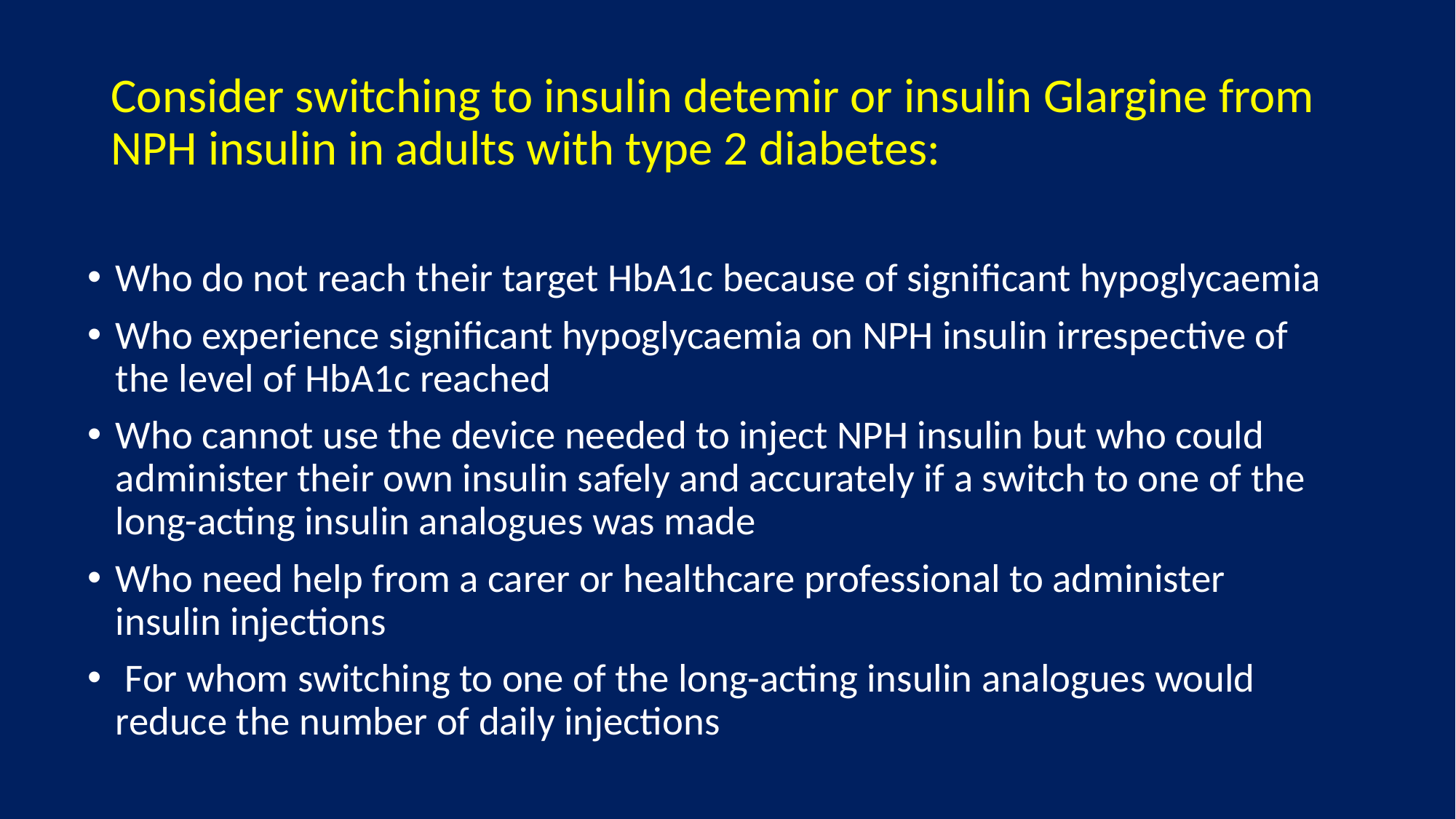

# Consider switching to insulin detemir or insulin Glargine from NPH insulin in adults with type 2 diabetes:
Who do not reach their target HbA1c because of significant hypoglycaemia
Who experience significant hypoglycaemia on NPH insulin irrespective of the level of HbA1c reached
Who cannot use the device needed to inject NPH insulin but who could administer their own insulin safely and accurately if a switch to one of the long-acting insulin analogues was made
Who need help from a carer or healthcare professional to administer insulin injections
 For whom switching to one of the long-acting insulin analogues would reduce the number of daily injections